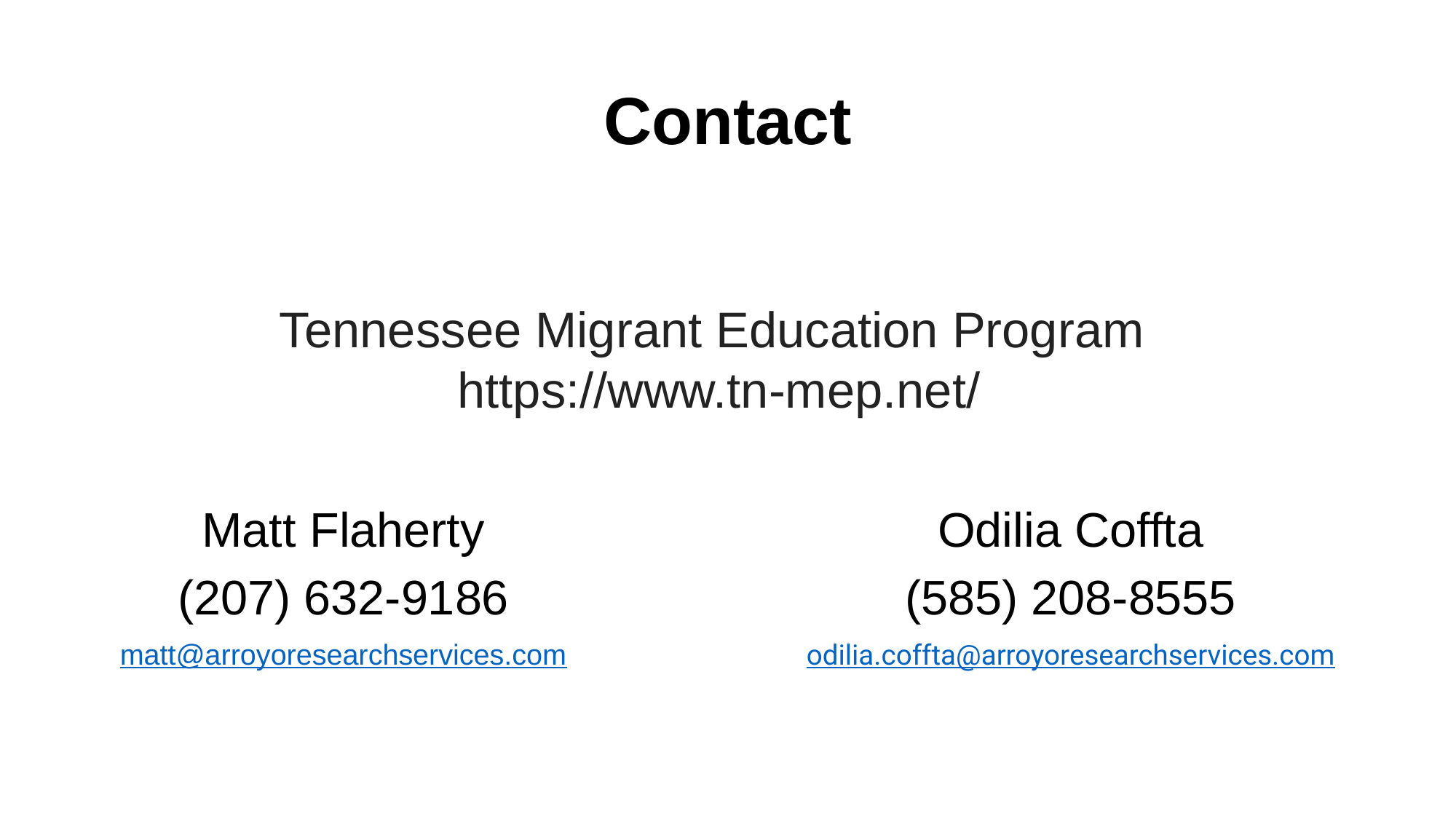

# Contact
Tennessee Migrant Education Program
https://www.tn-mep.net/
Matt Flaherty
(207) 632-9186
matt@arroyoresearchservices.com
Odilia Coffta
(585) 208-8555
odilia.coffta@arroyoresearchservices.com